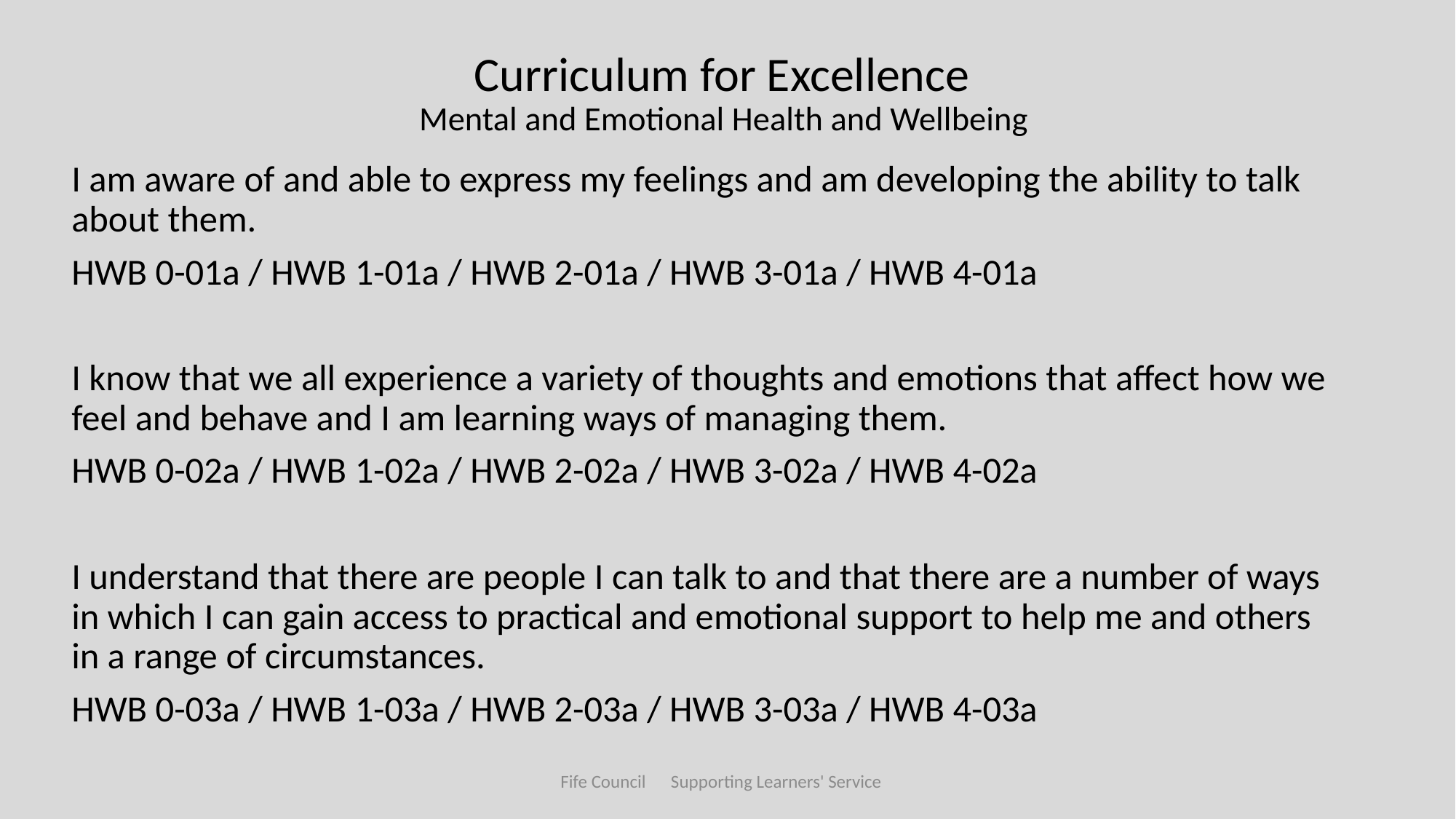

# Curriculum for Excellence Mental and Emotional Health and Wellbeing
I am aware of and able to express my feelings and am developing the ability to talk about them.
HWB 0-01a / HWB 1-01a / HWB 2-01a / HWB 3-01a / HWB 4-01a

I know that we all experience a variety of thoughts and emotions that affect how we feel and behave and I am learning ways of managing them.
HWB 0-02a / HWB 1-02a / HWB 2-02a / HWB 3-02a / HWB 4-02a

I understand that there are people I can talk to and that there are a number of ways in which I can gain access to practical and emotional support to help me and others in a range of circumstances.
HWB 0-03a / HWB 1-03a / HWB 2-03a / HWB 3-03a / HWB 4-03a

Fife Council      Supporting Learners' Service